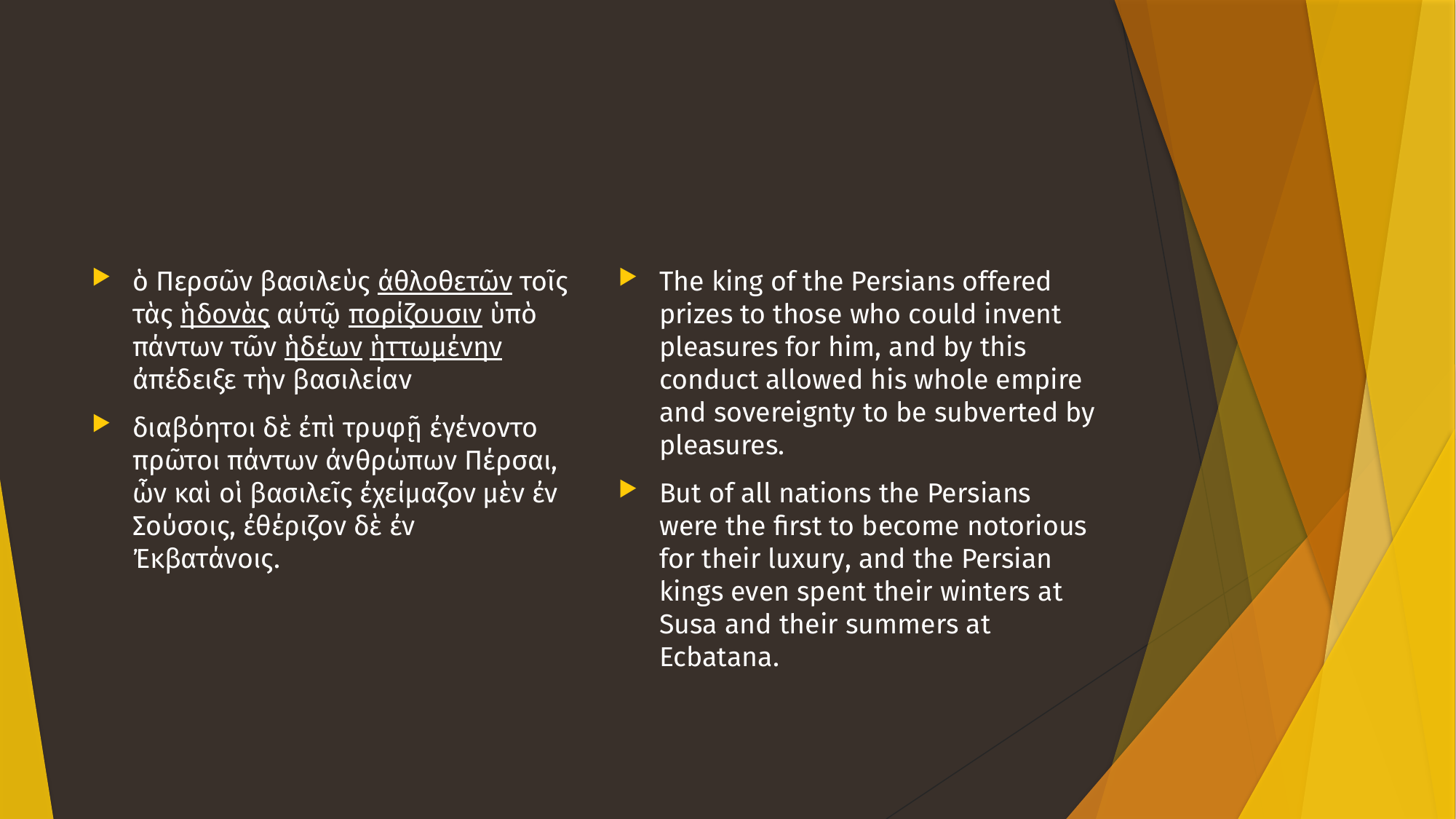

#
ὁ Περσῶν βασιλεὺς ἀθλοθετῶν τοῖς τὰς ἡδονὰς αὐτῷ πορίζουσιν ὑπὸ πάντων τῶν ἡδέων ἡττωμένην ἀπέδειξε τὴν βασιλείαν
διαβόητοι δὲ ἐπὶ τρυφῇ ἐγένοντο πρῶτοι πάντων ἀνθρώπων Πέρσαι, ὧν καὶ οἱ βασιλεῖς ἐχείμαζον μὲν ἐν Σούσοις, ἐθέριζον δὲ ἐν Ἐκβατάνοις.
The king of the Persians offered prizes to those who could invent pleasures for him, and by this conduct allowed his whole empire and sovereignty to be subverted by pleasures.
But of all nations the Persians were the first to become notorious for their luxury, and the Persian kings even spent their winters at Susa and their summers at Ecbatana.